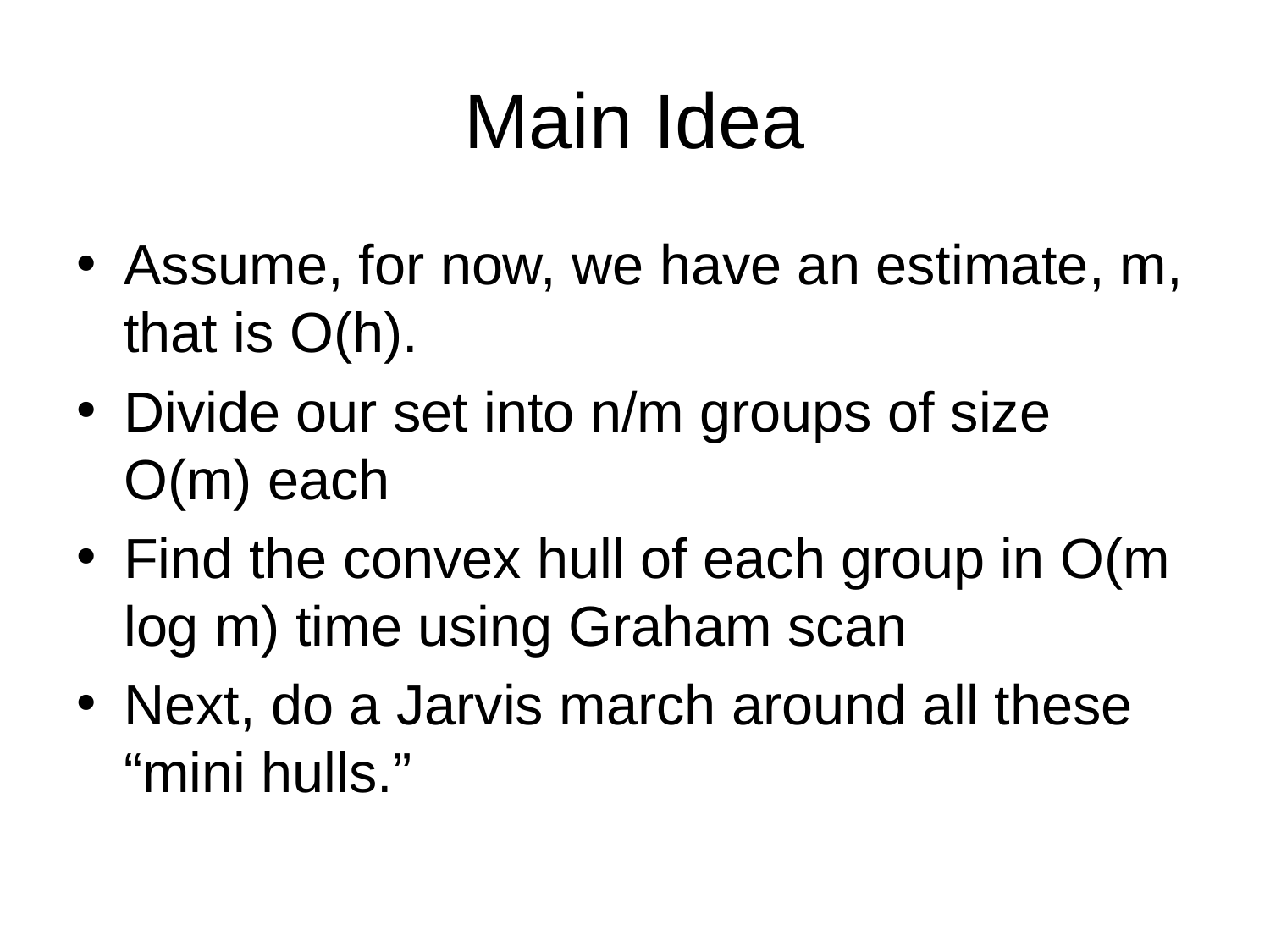

# Main Idea
Assume, for now, we have an estimate, m, that is O(h).
Divide our set into n/m groups of size O(m) each
Find the convex hull of each group in O(m log m) time using Graham scan
Next, do a Jarvis march around all these “mini hulls.”